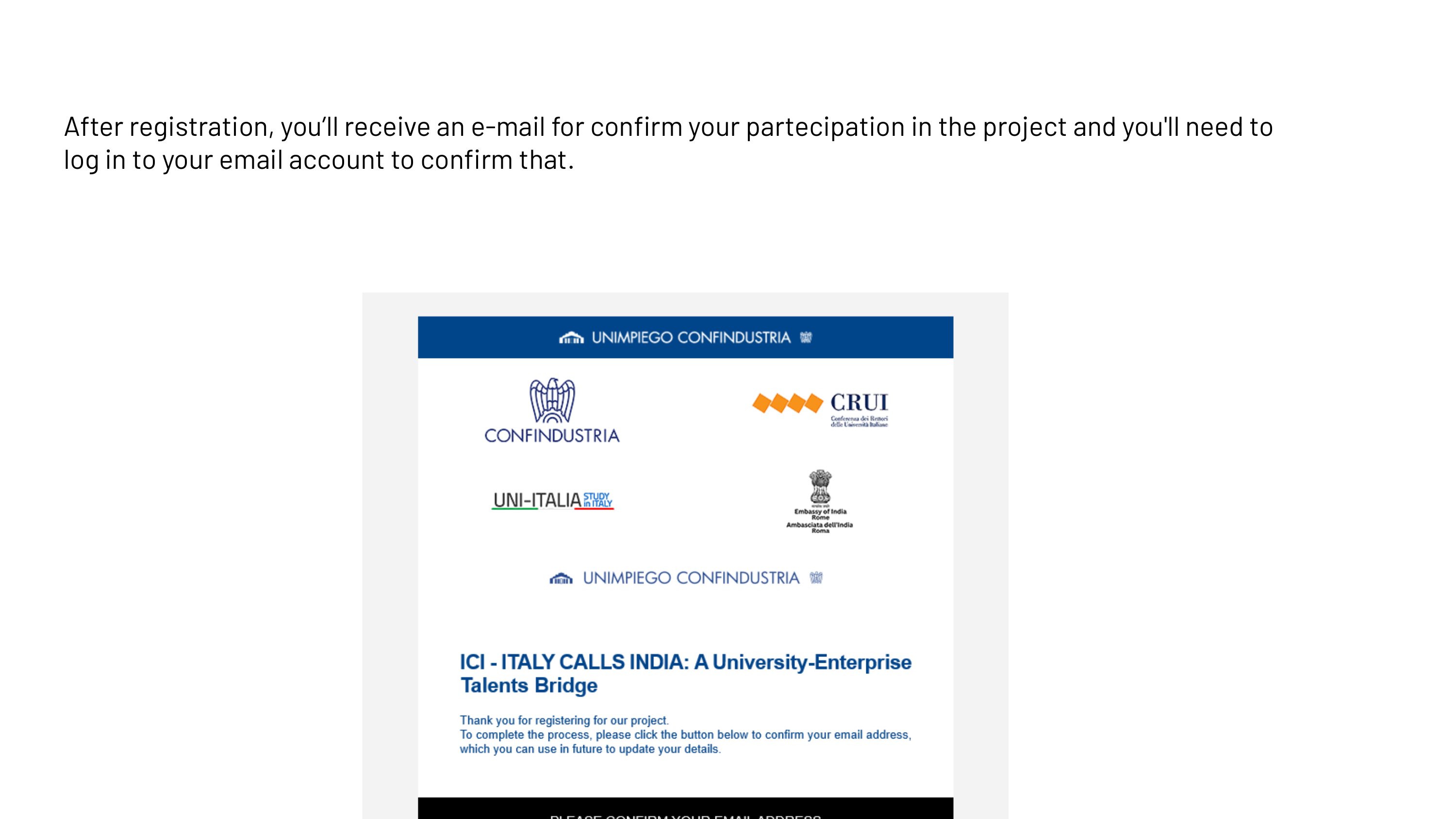

After registration, you’ll receive an e-mail for confirm your partecipation in the project and you'll need to log in to your email account to confirm that.